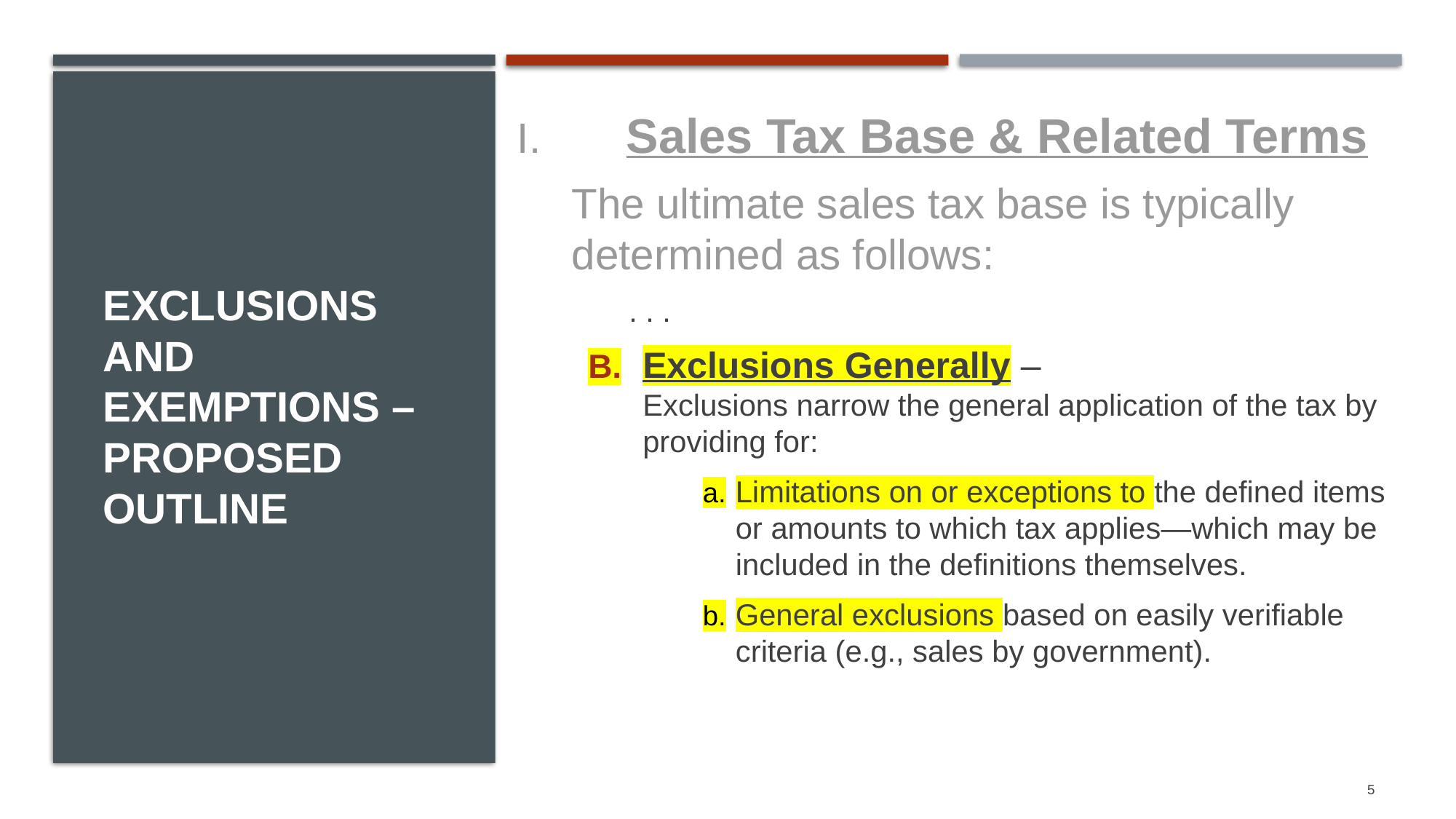

I.  	Sales Tax Base & Related Terms
The ultimate sales tax base is typically determined as follows:
. . .
Exclusions Generally –
Exclusions narrow the general application of the tax by providing for:
Limitations on or exceptions to the defined items or amounts to which tax applies—which may be included in the definitions themselves.
General exclusions based on easily verifiable criteria (e.g., sales by government).
# Exclusions and Exemptions – Proposed Outline
5